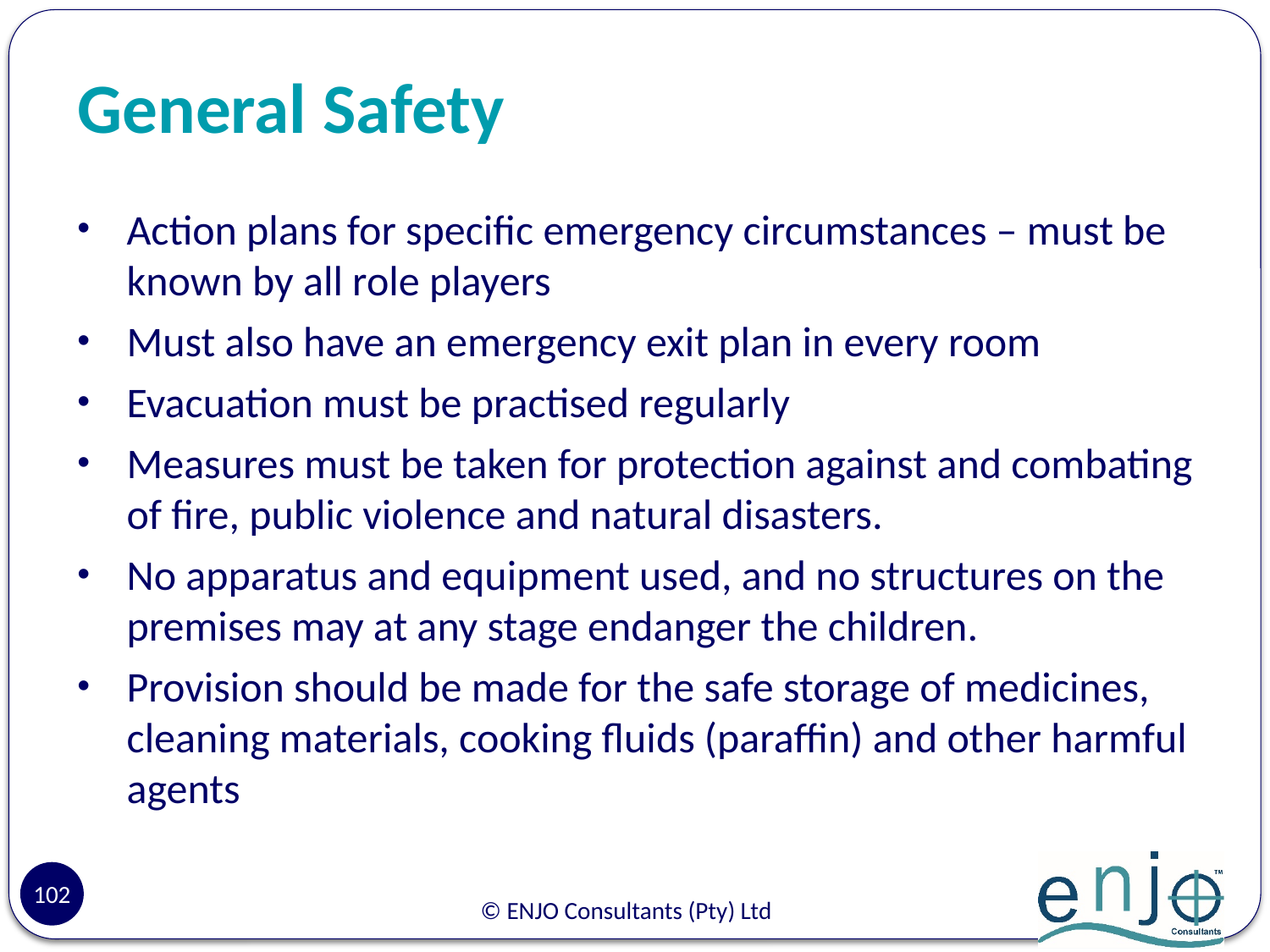

# General Safety
Action plans for specific emergency circumstances – must be known by all role players
Must also have an emergency exit plan in every room
Evacuation must be practised regularly
Measures must be taken for protection against and combating of fire, public violence and natural disasters.
No apparatus and equipment used, and no structures on the premises may at any stage endanger the children.
Provision should be made for the safe storage of medicines, cleaning materials, cooking fluids (paraffin) and other harmful agents
102
© ENJO Consultants (Pty) Ltd